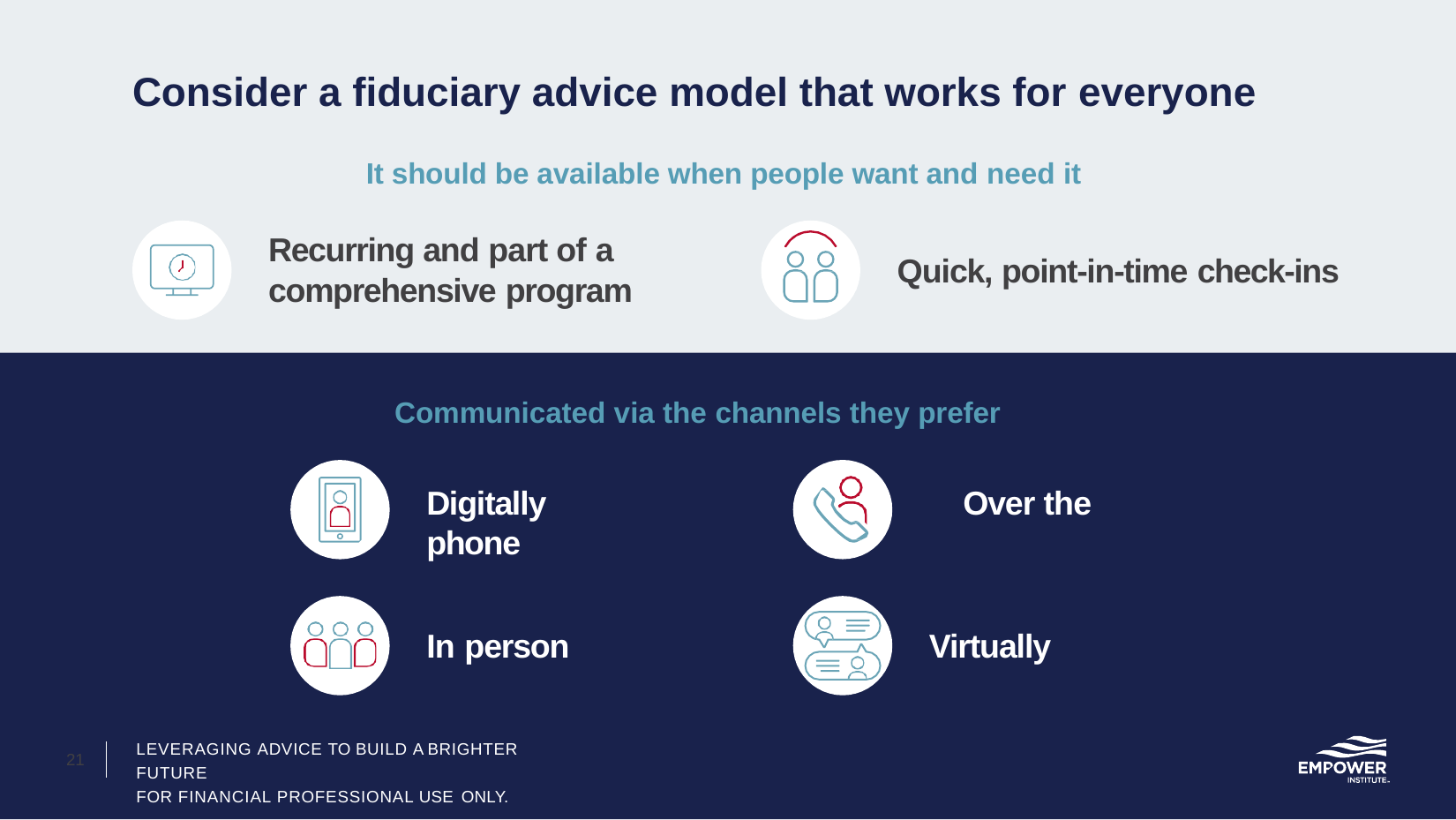

# Consider a fiduciary advice model that works for everyone
It should be available when people want and need it

Recurring and part of a  comprehensive program
Quick, point-in-time check-ins

Communicated via the channels they prefer

Digitally	Over the phone

In person
Virtually
LEVERAGING ADVICE TO BUILD A BRIGHTER FUTURE
FOR FINANCIAL PROFESSIONAL USE ONLY.
21